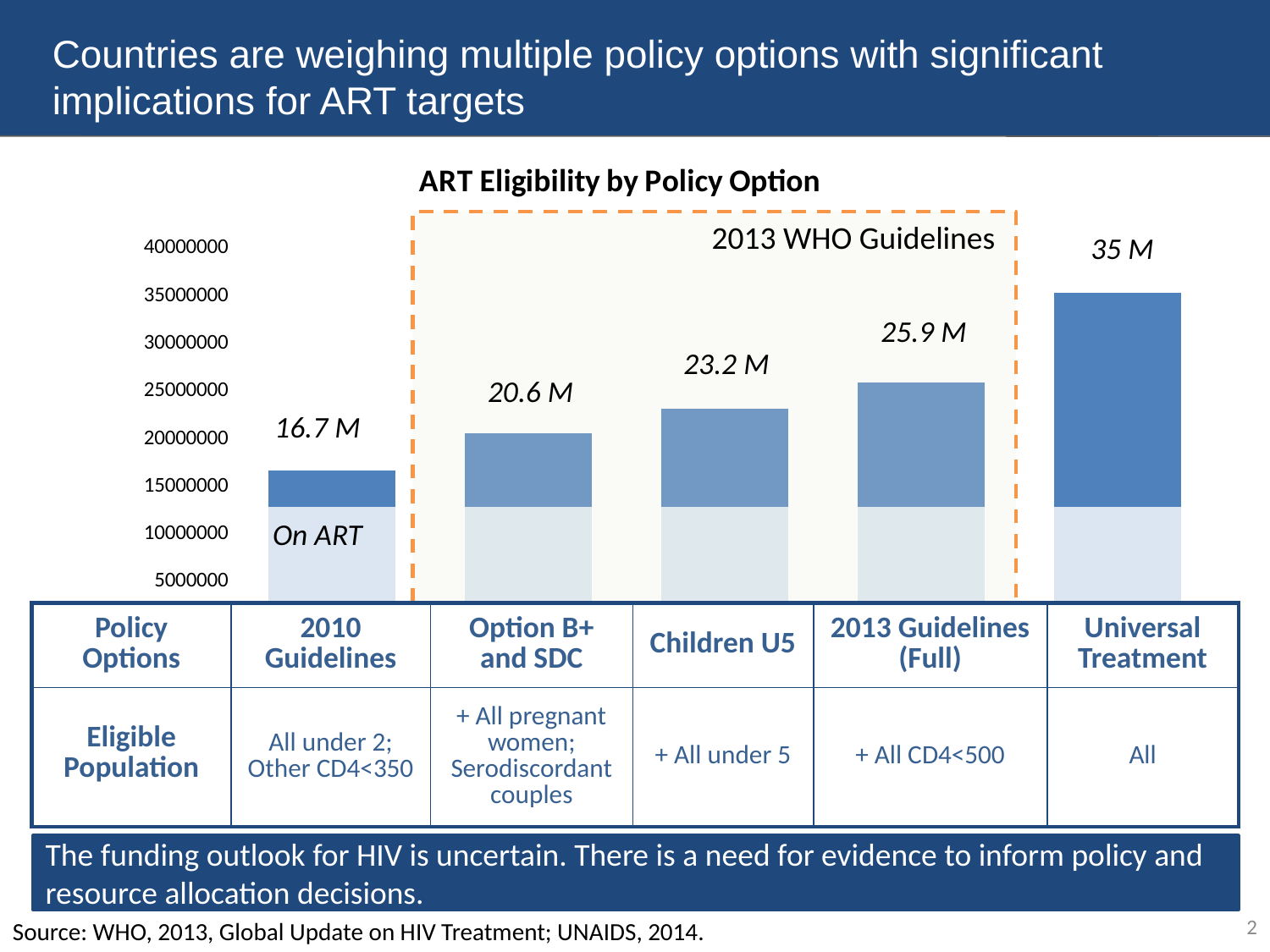

# Countries are weighing multiple policy options with significant implications for ART targets

### Chart:  ART Eligibility by Policy Option

| Category | Currently on ART | Option 2 | Option 3 | Option 4 | Option 5 | Option 6 |
|---|---|---|---|---|---|---|
| 2010 Guidelines | 12900000.0 | 3800000.0 | None | None | None | None |
| Pregnant women and SDC | 12900000.0 | 3800000.0 | 3900000.0 | None | None | None |
| Children U5 | 12900000.0 | 3800000.0 | 3900000.0 | 2600000.0 | None | None |
| 2013 Guidelines (Full) | 12900000.0 | 3800000.0 | 3900000.0 | 2600000.0 | 2700000.0 | None |
| Universal Treatment | 12900000.0 | 3800000.0 | 3900000.0 | 2600000.0 | 2700000.0 | 9400000.0 |
2013 WHO Guidelines
35 M

25.9 M

23.2 M

20.6 M

16.7 M

On ART

| Policy Options | 2010 Guidelines | Option B+ and SDC | Children U5 | 2013 Guidelines (Full) | Universal Treatment |
| --- | --- | --- | --- | --- | --- |
| Eligible Population | All under 2; Other CD4<350 | + All pregnant women; Serodiscordant couples | + All under 5 | + All CD4<500 | All |
The funding outlook for HIV is uncertain. There is a need for evidence to inform policy and resource allocation decisions.
2
Source: WHO, 2013, Global Update on HIV Treatment; UNAIDS, 2014.